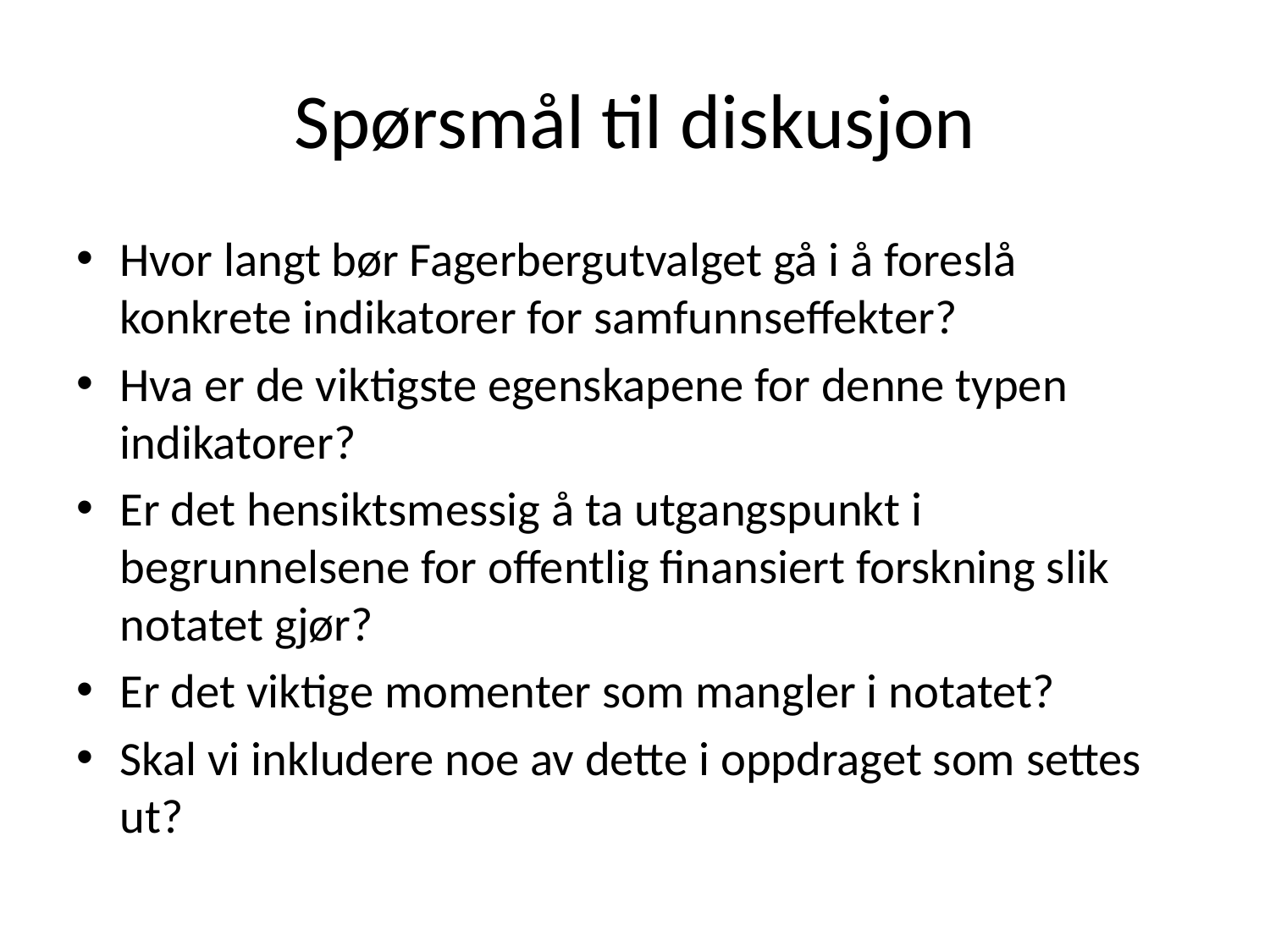

# Spørsmål til diskusjon
Hvor langt bør Fagerbergutvalget gå i å foreslå konkrete indikatorer for samfunnseffekter?
Hva er de viktigste egenskapene for denne typen indikatorer?
Er det hensiktsmessig å ta utgangspunkt i begrunnelsene for offentlig finansiert forskning slik notatet gjør?
Er det viktige momenter som mangler i notatet?
Skal vi inkludere noe av dette i oppdraget som settes ut?